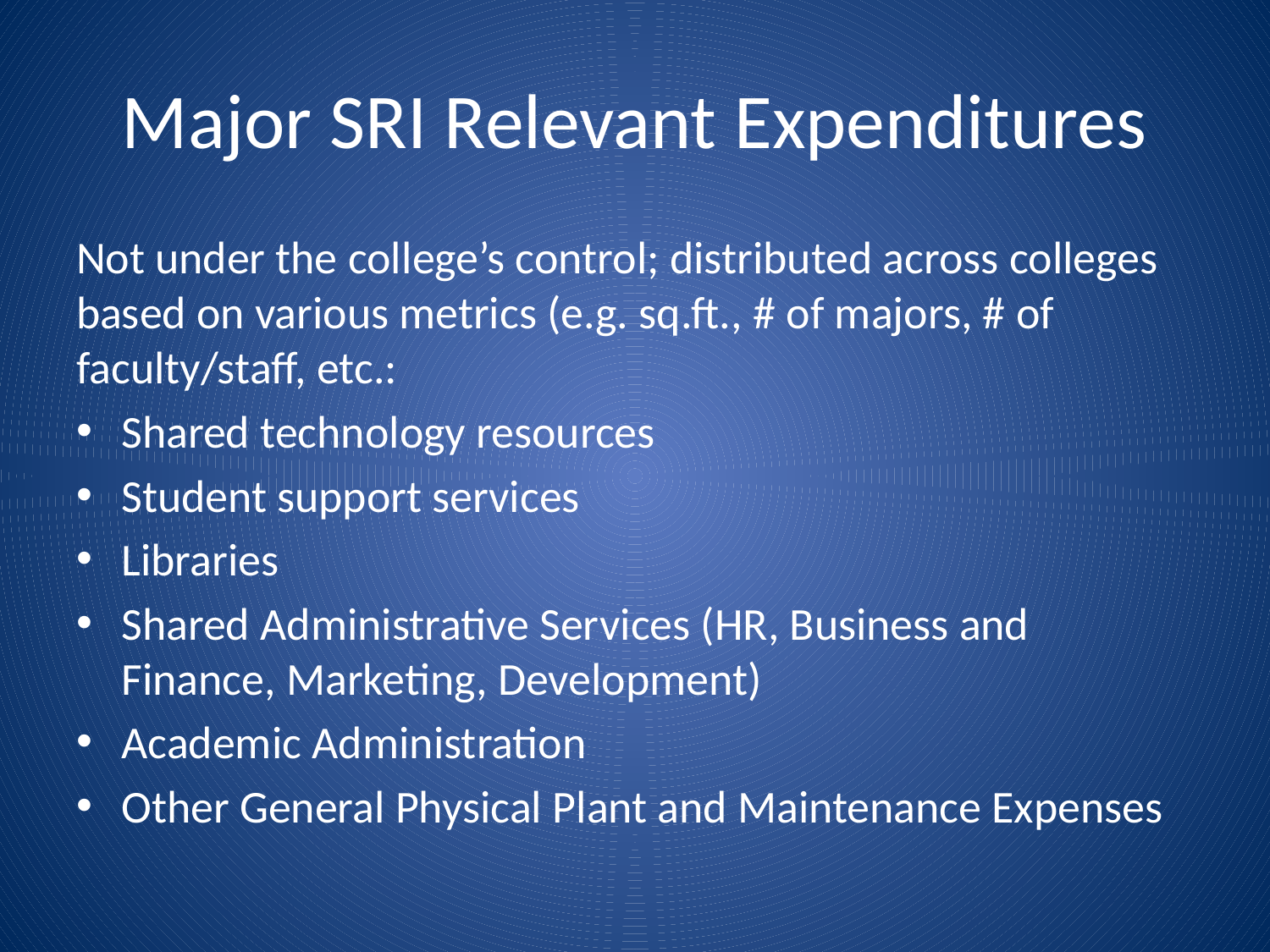

# Major SRI Relevant Expenditures
Not under the college’s control; distributed across colleges based on various metrics (e.g. sq.ft., # of majors, # of faculty/staff, etc.:
Shared technology resources
Student support services
Libraries
Shared Administrative Services (HR, Business and Finance, Marketing, Development)
Academic Administration
Other General Physical Plant and Maintenance Expenses